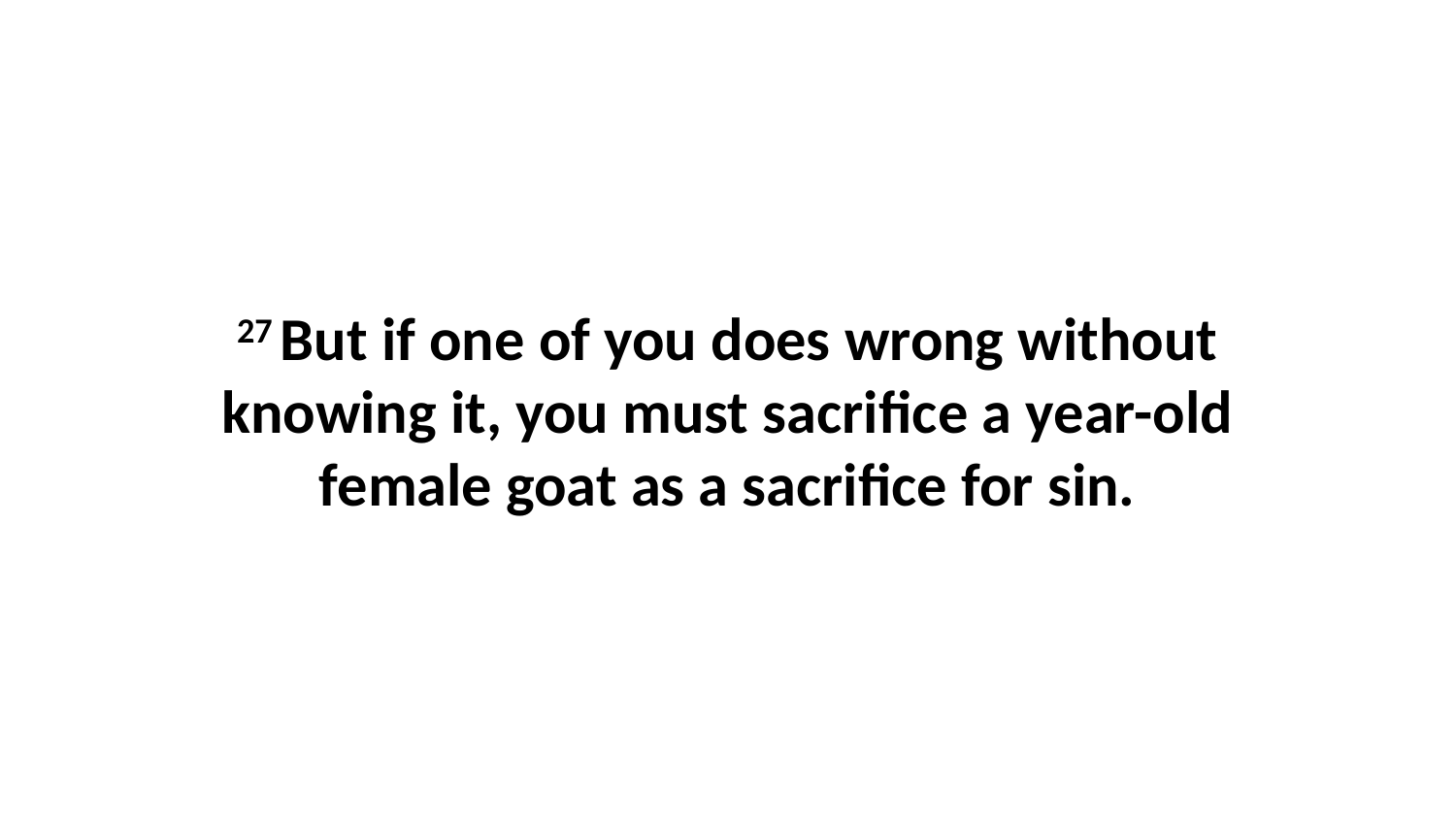

27 But if one of you does wrong without knowing it, you must sacrifice a year-old female goat as a sacrifice for sin.